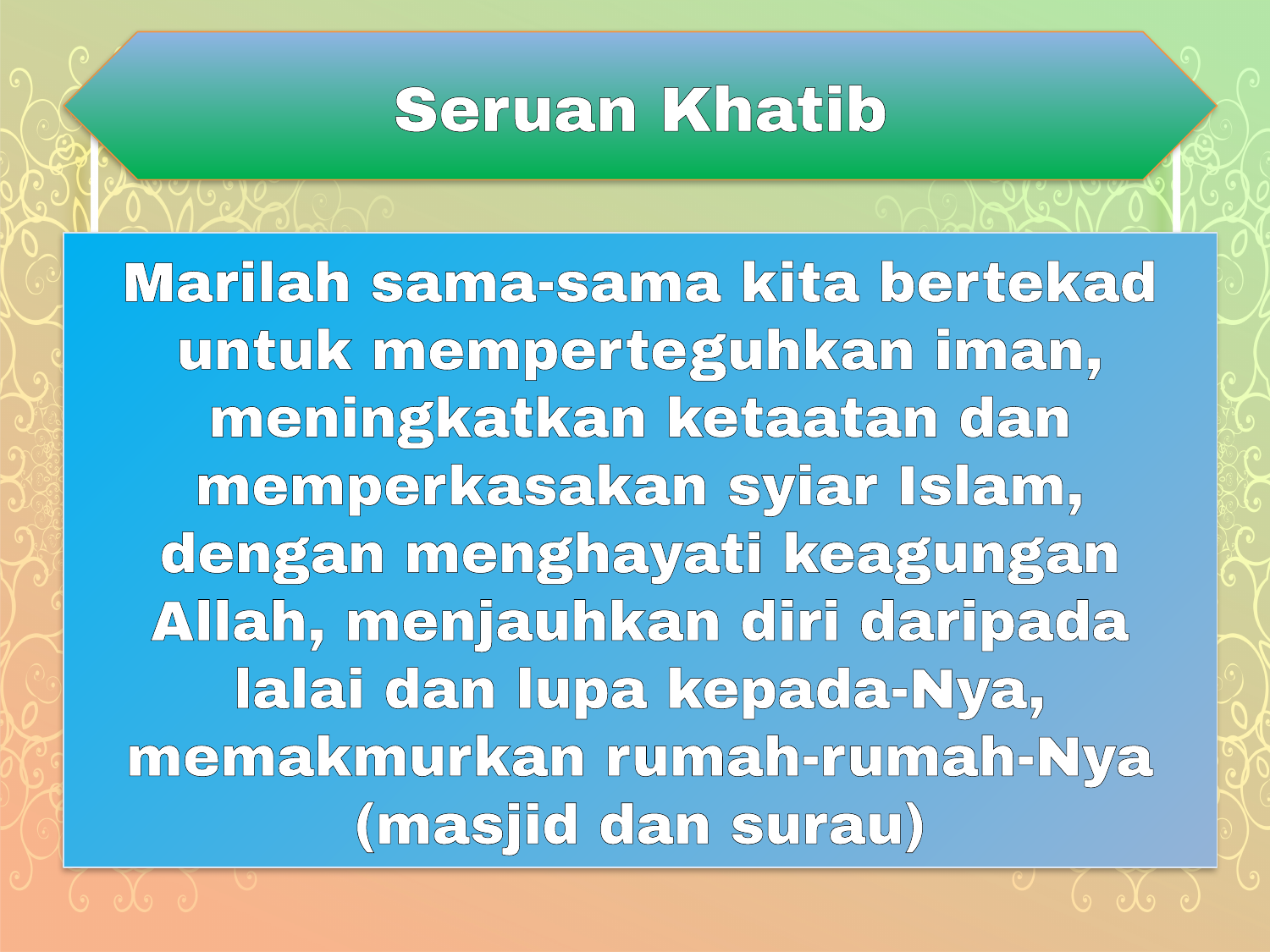

Seruan Khatib
Marilah sama-sama kita bertekad untuk memperteguhkan iman, meningkatkan ketaatan dan memperkasakan syiar Islam, dengan menghayati keagungan Allah, menjauhkan diri daripada lalai dan lupa kepada-Nya, memakmurkan rumah-rumah-Nya (masjid dan surau)